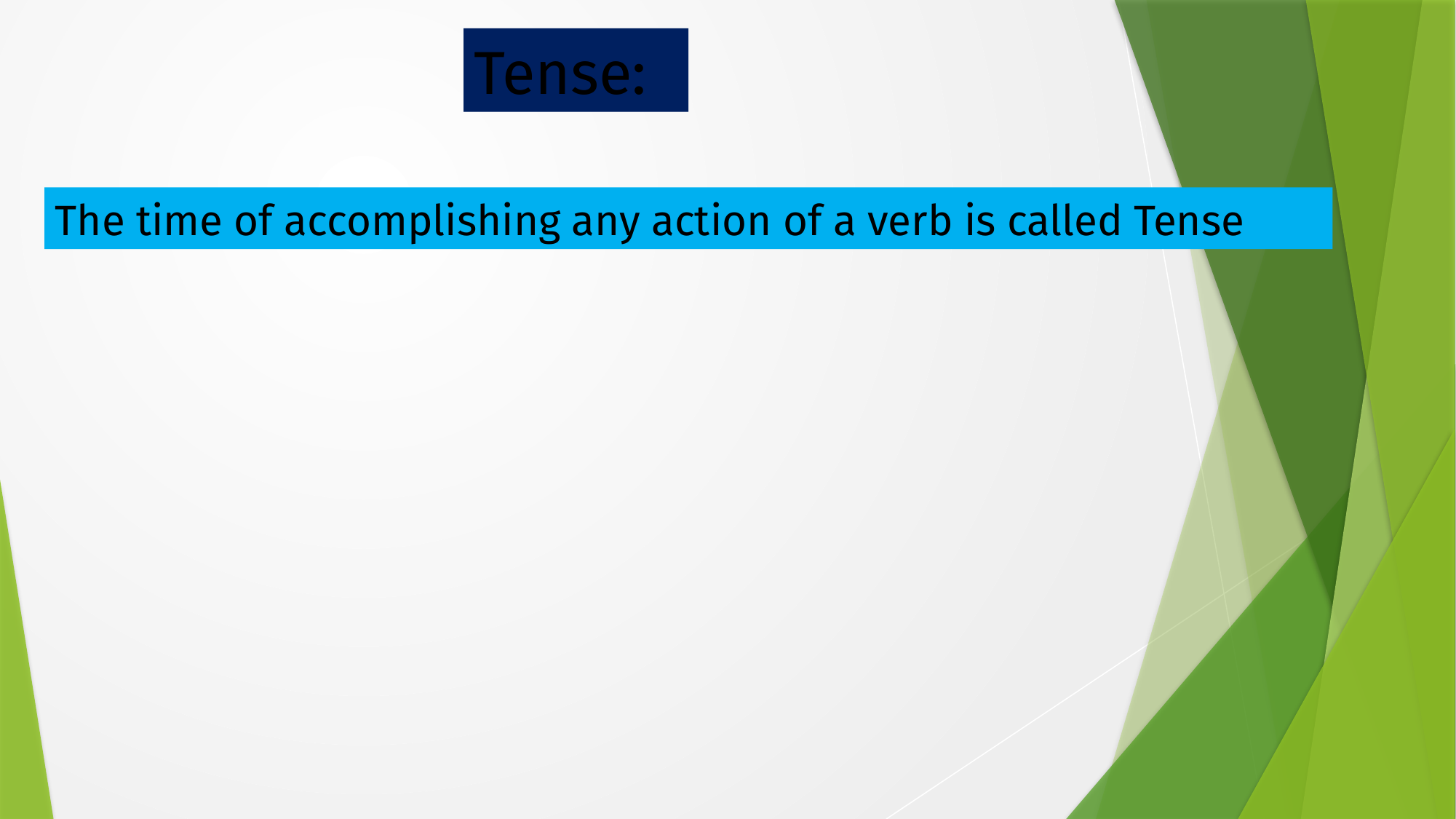

Tense:
The time of accomplishing any action of a verb is called Tense